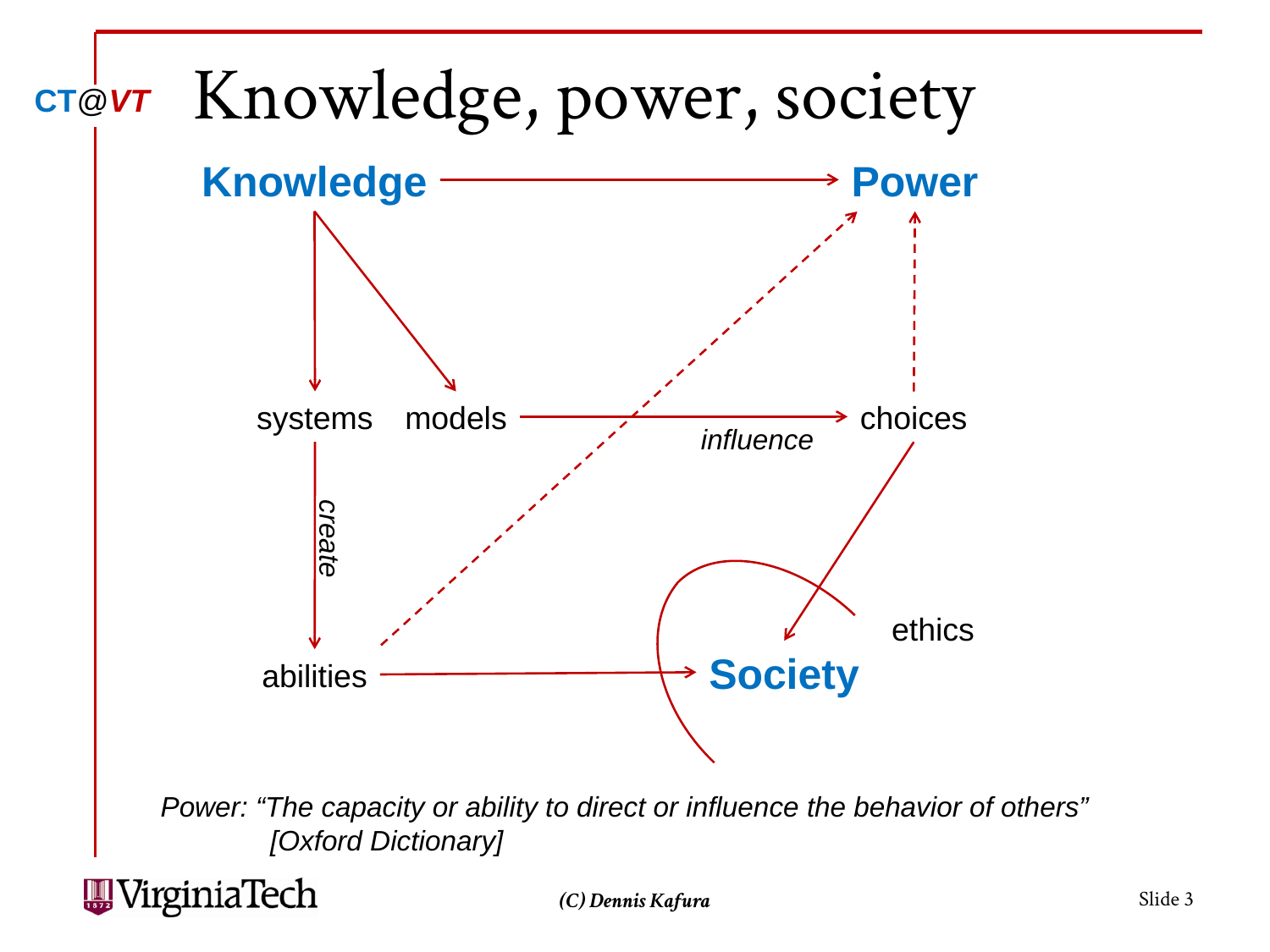

# Knowledge, power, society
Knowledge
Power
systems
models
choices
influence
create

ethics
Society
abilities
Power: “The capacity or ability to direct or influence the behavior of others”
              [Oxford Dictionary]
 Slide 3
(C) Dennis Kafura